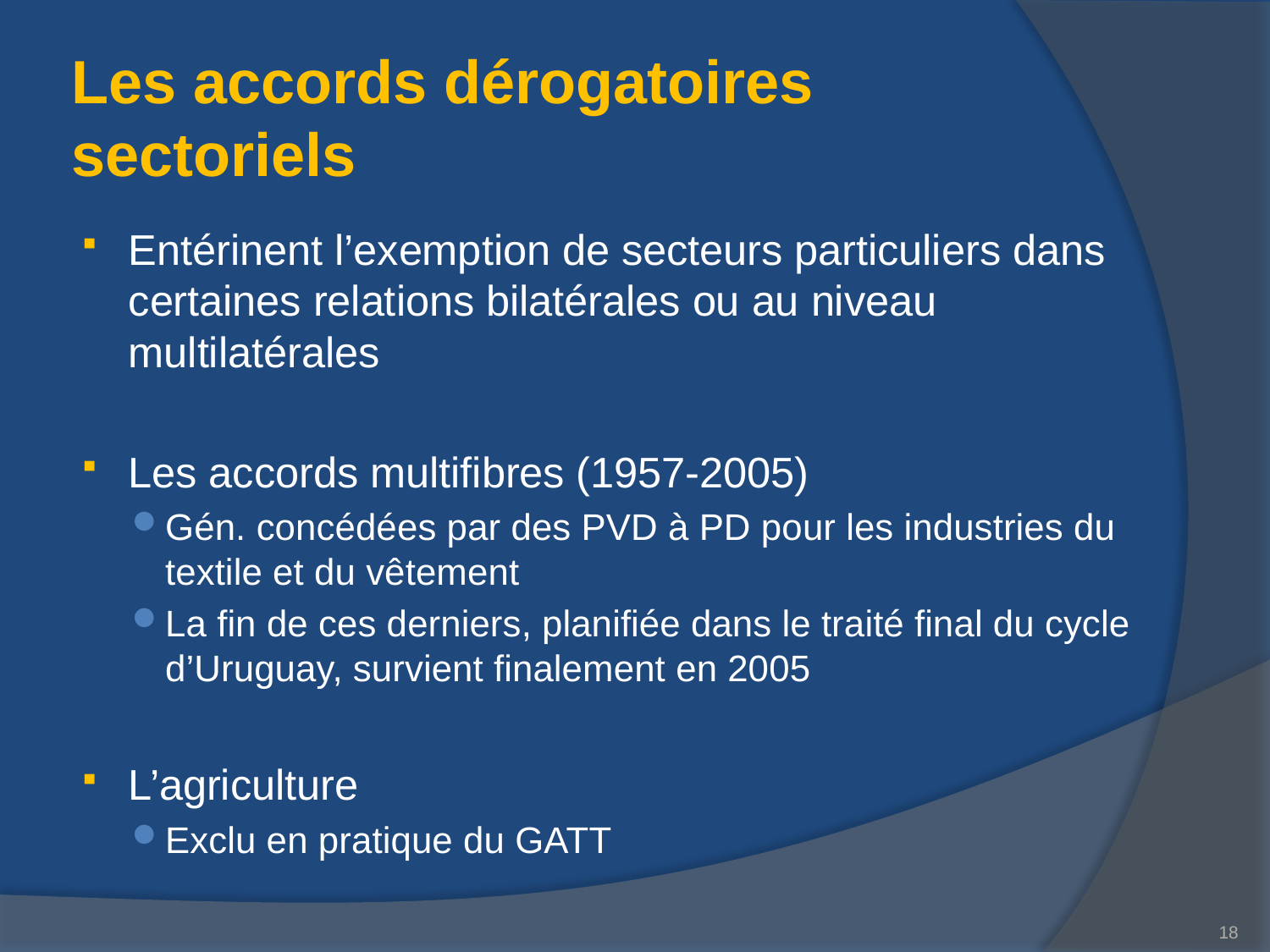

# Les accords dérogatoires sectoriels
Entérinent l’exemption de secteurs particuliers dans certaines relations bilatérales ou au niveau multilatérales

Les accords multifibres (1957-2005)
Gén. concédées par des PVD à PD pour les industries du textile et du vêtement
La fin de ces derniers, planifiée dans le traité final du cycle d’Uruguay, survient finalement en 2005

L’agriculture
Exclu en pratique du GATT
18